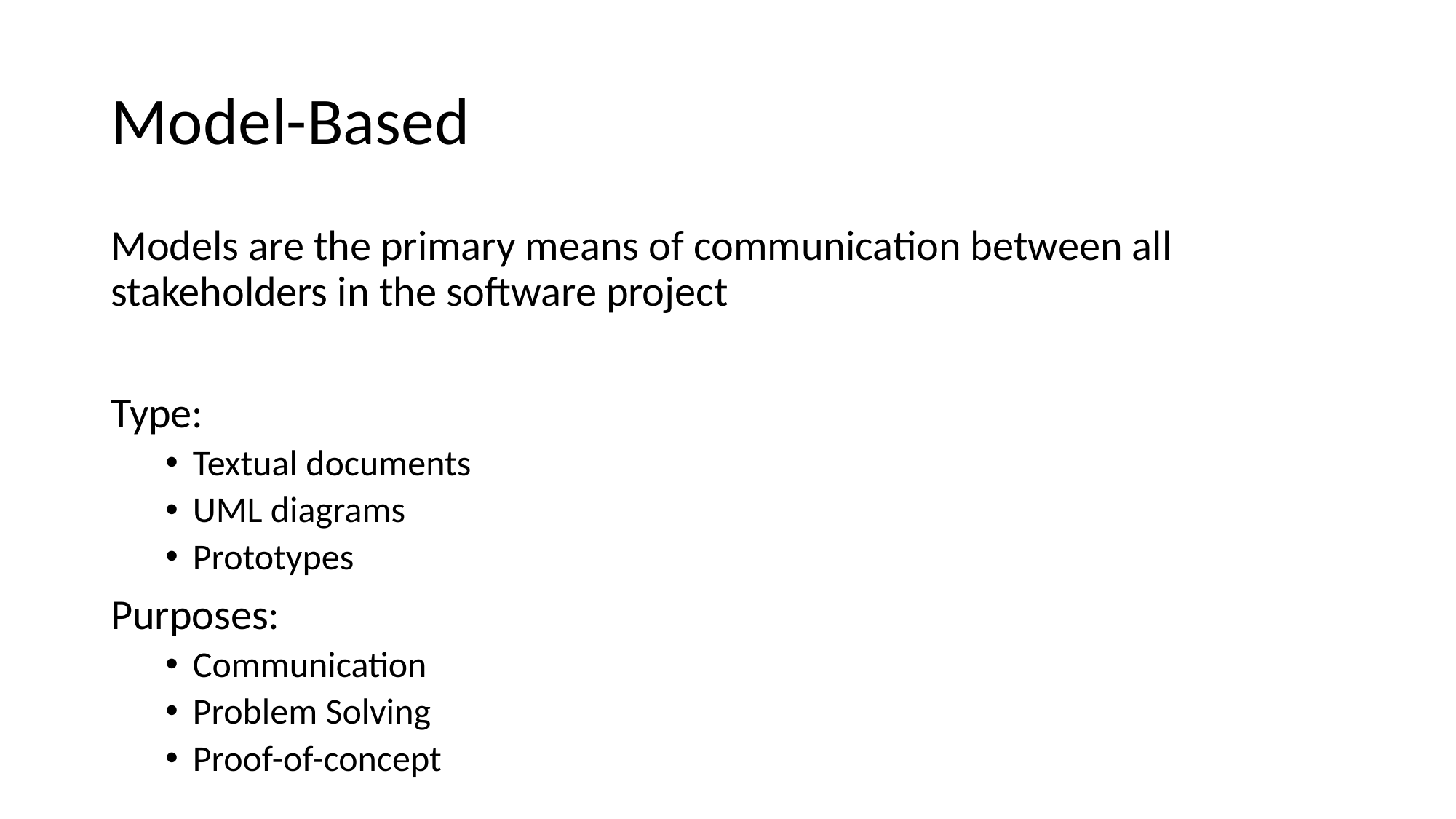

# Model-Based
Models are the primary means of communication between all stakeholders in the software project

Type:
Textual documents
UML diagrams
Prototypes
Purposes:
Communication
Problem Solving
Proof-of-concept